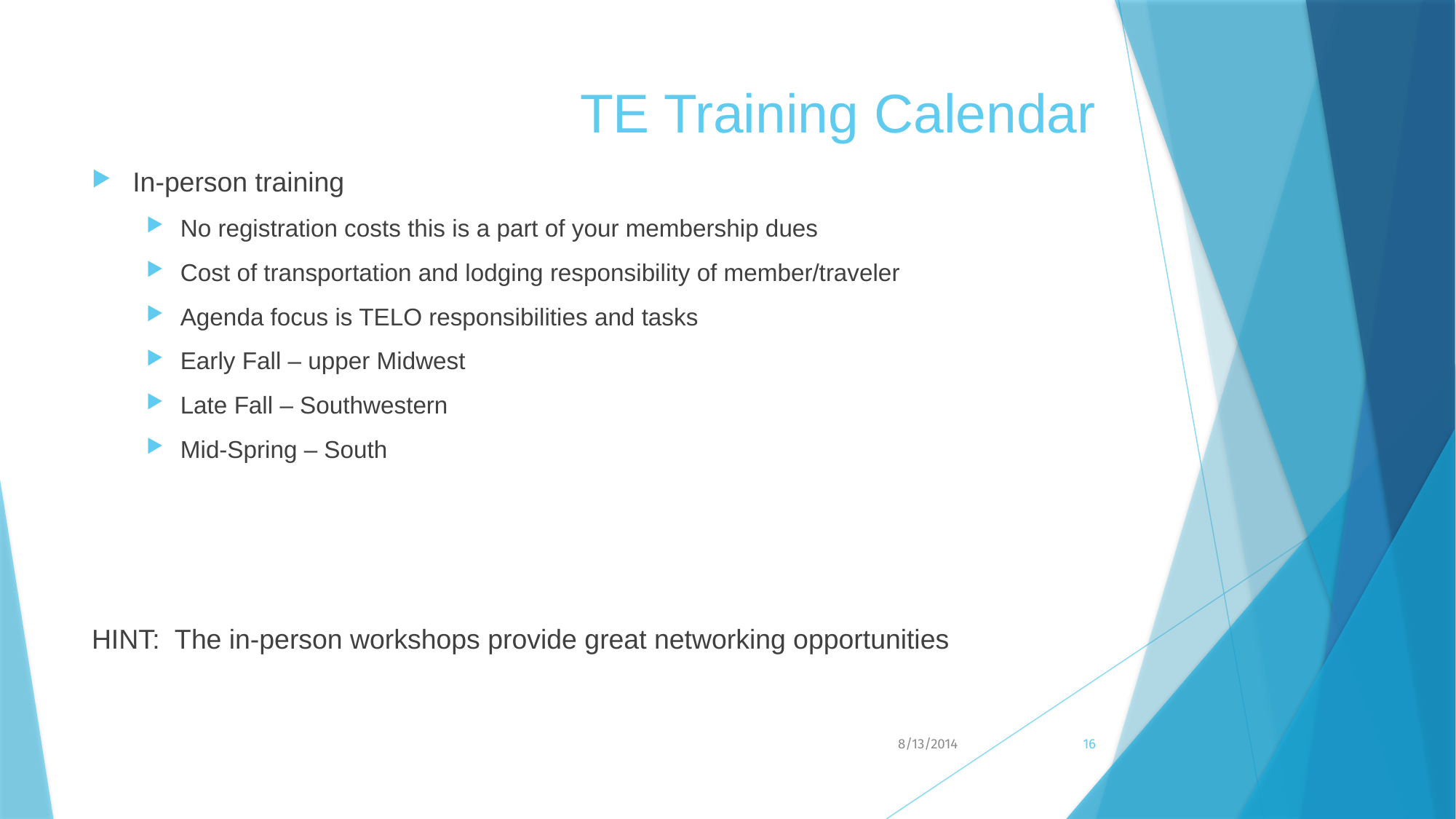

# TE Training Calendar
In-person training
No registration costs this is a part of your membership dues
Cost of transportation and lodging responsibility of member/traveler
Agenda focus is TELO responsibilities and tasks
Early Fall – upper Midwest
Late Fall – Southwestern
Mid-Spring – South

HINT:  The in-person workshops provide great networking opportunities
8/13/2014
16